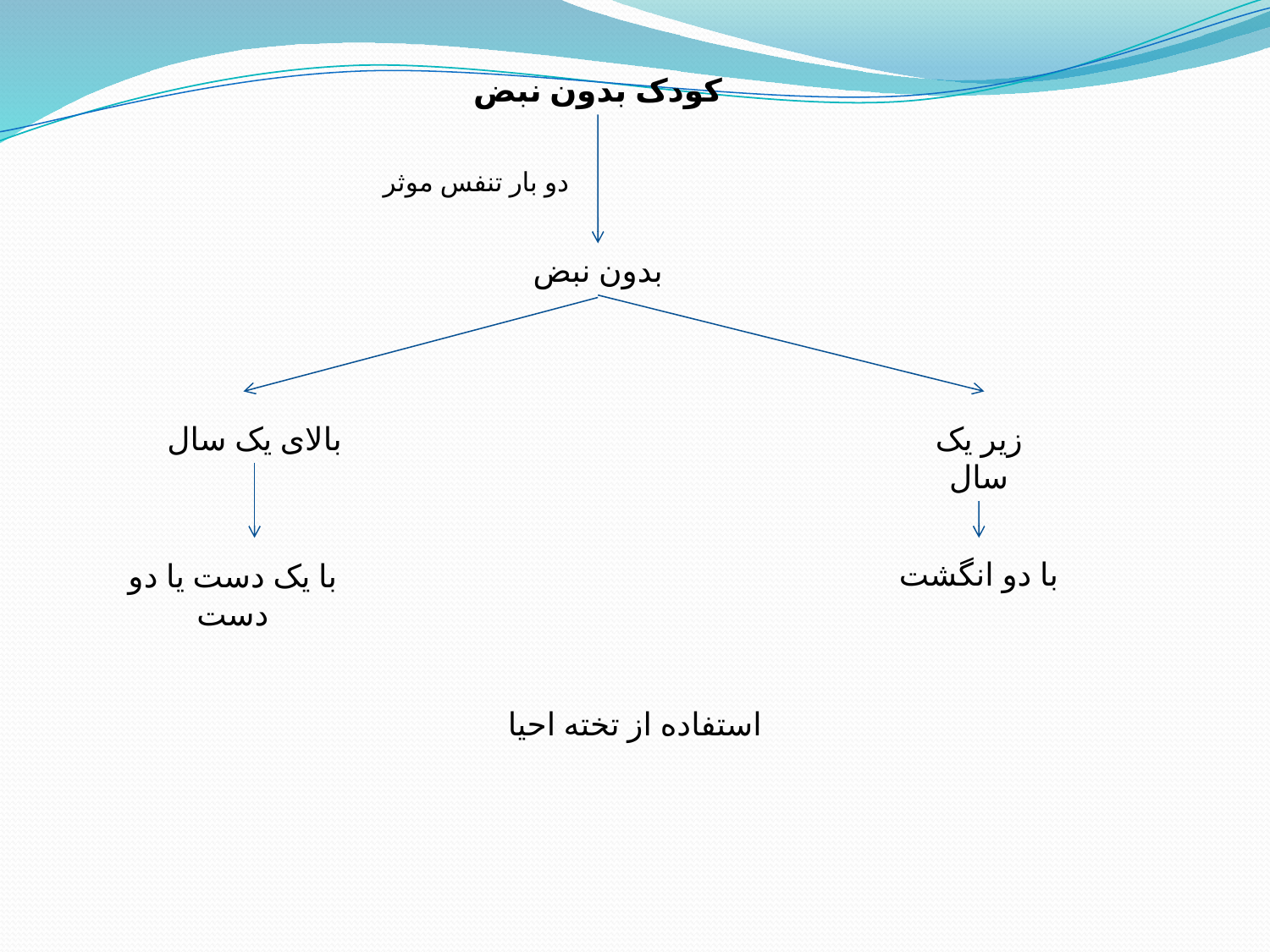

کودک بدون نبض
دو بار تنفس موثر
بدون نبض
بالای یک سال
زیر یک سال
با دو انگشت
با یک دست یا دو دست
استفاده از تخته احیا